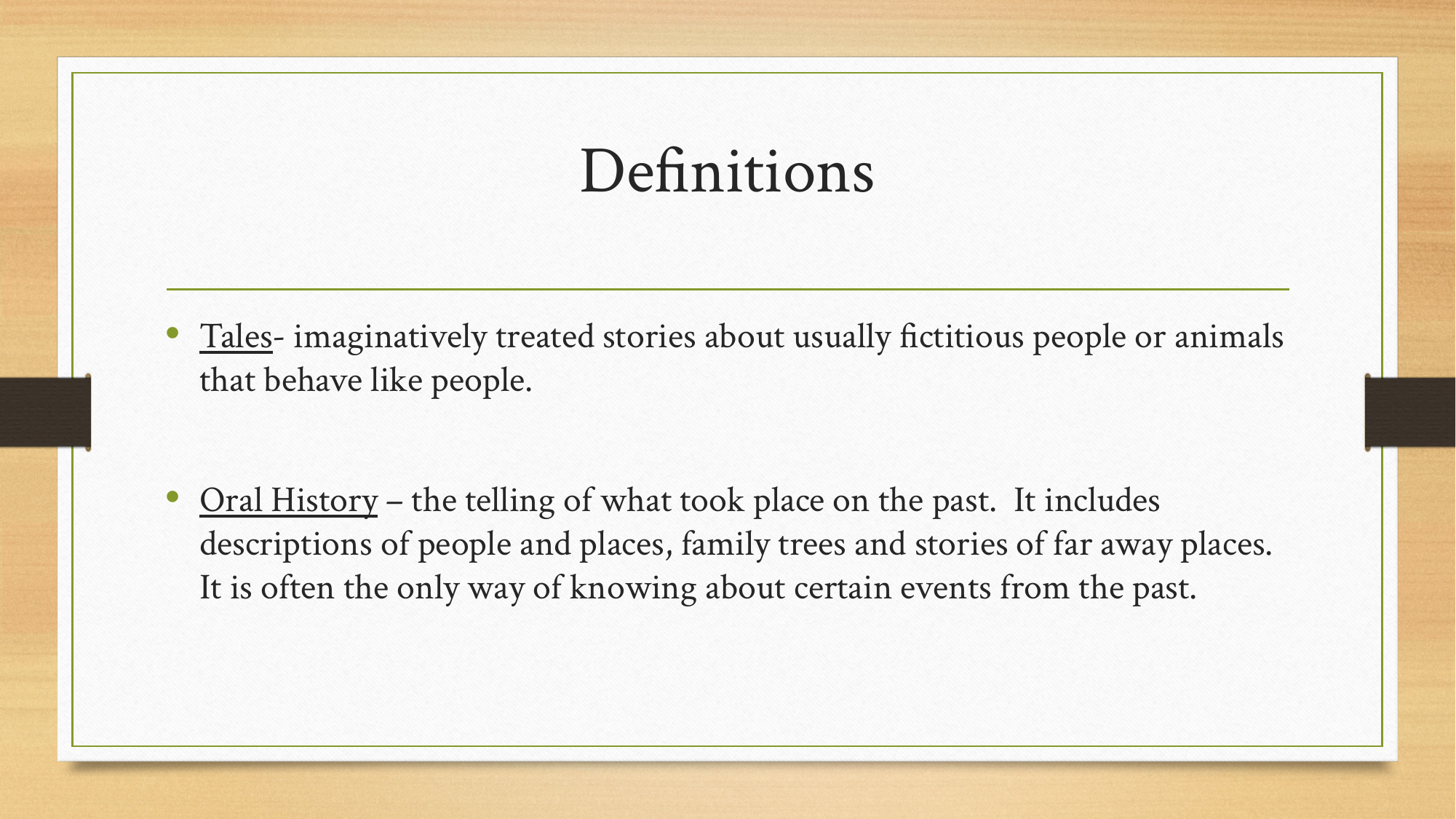

Definitions
#
Tales- imaginatively treated stories about usually fictitious people or animals that behave like people.

Oral History – the telling of what took place on the past.  It includes descriptions of people and places, family trees and stories of far away places.  It is often the only way of knowing about certain events from the past.